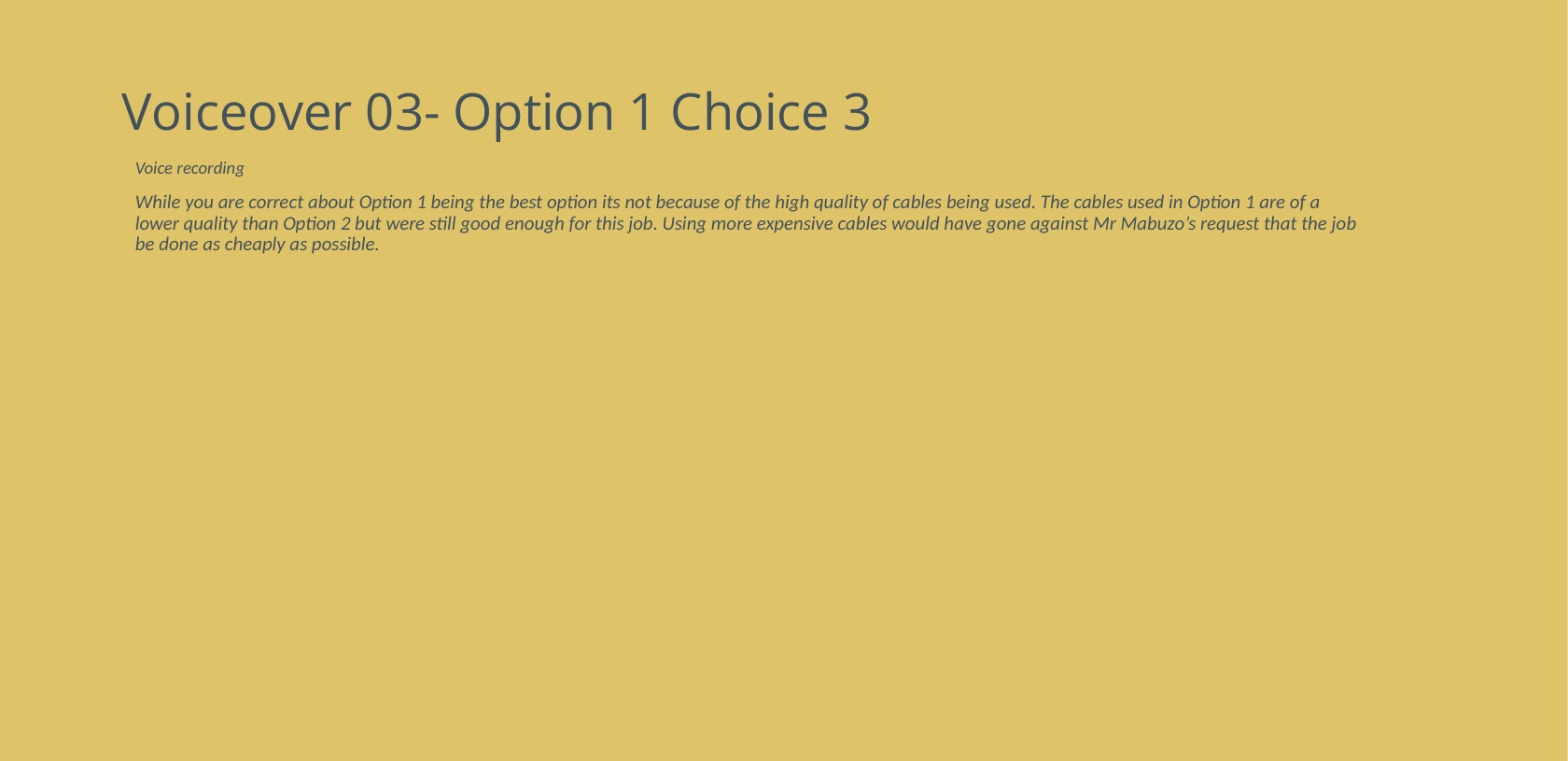

# Voiceover 03- Option 1 Choice 3
Voice recording
While you are correct about Option 1 being the best option its not because of the high quality of cables being used. The cables used in Option 1 are of a lower quality than Option 2 but were still good enough for this job. Using more expensive cables would have gone against Mr Mabuzo’s request that the job be done as cheaply as possible.